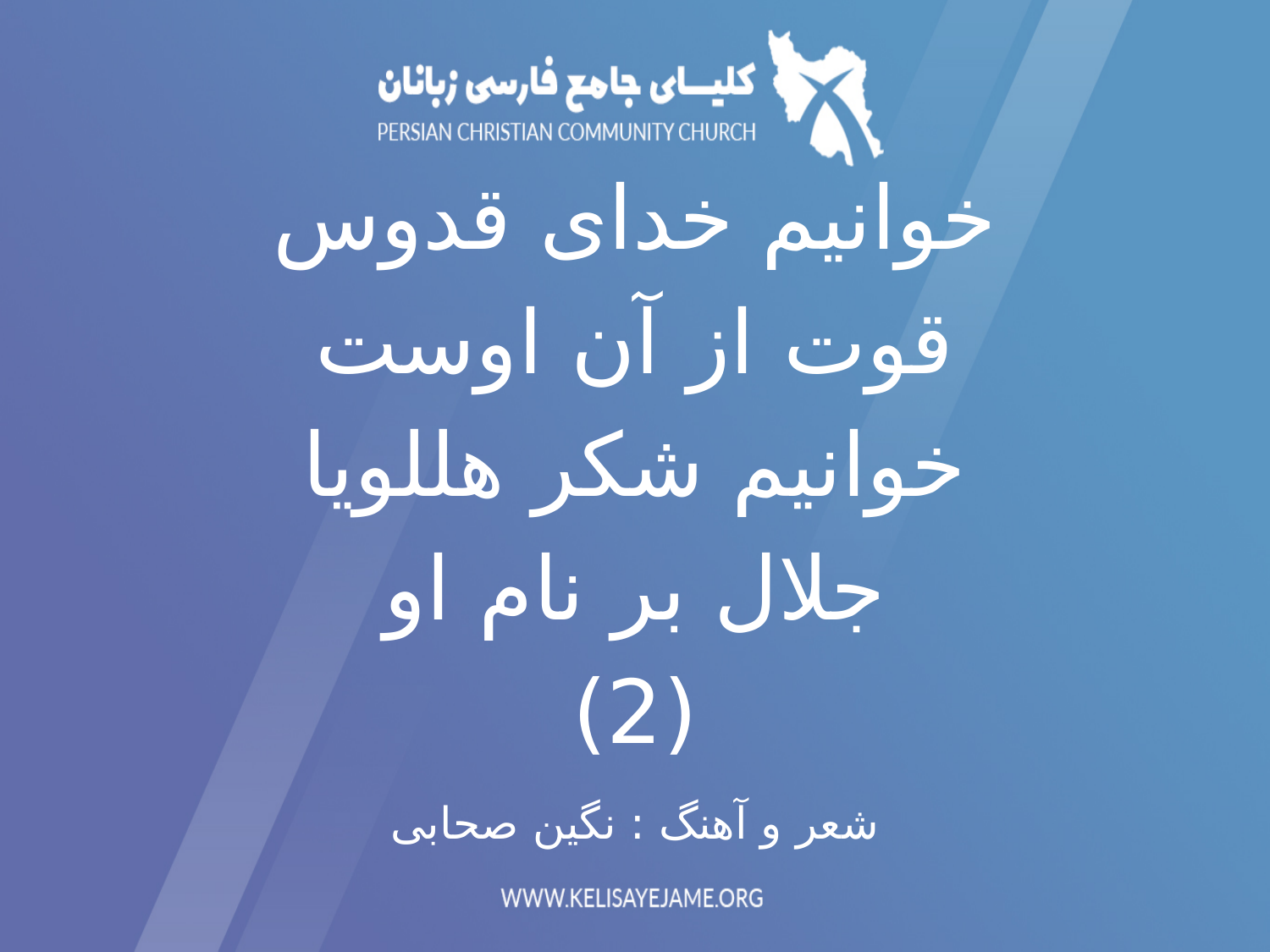

خوانیم خدای قدوس
قوت از آن اوست
خوانیم شکر هللويا
جلال بر نام او
(2)

شعر و آهنگ : نگین صحابی